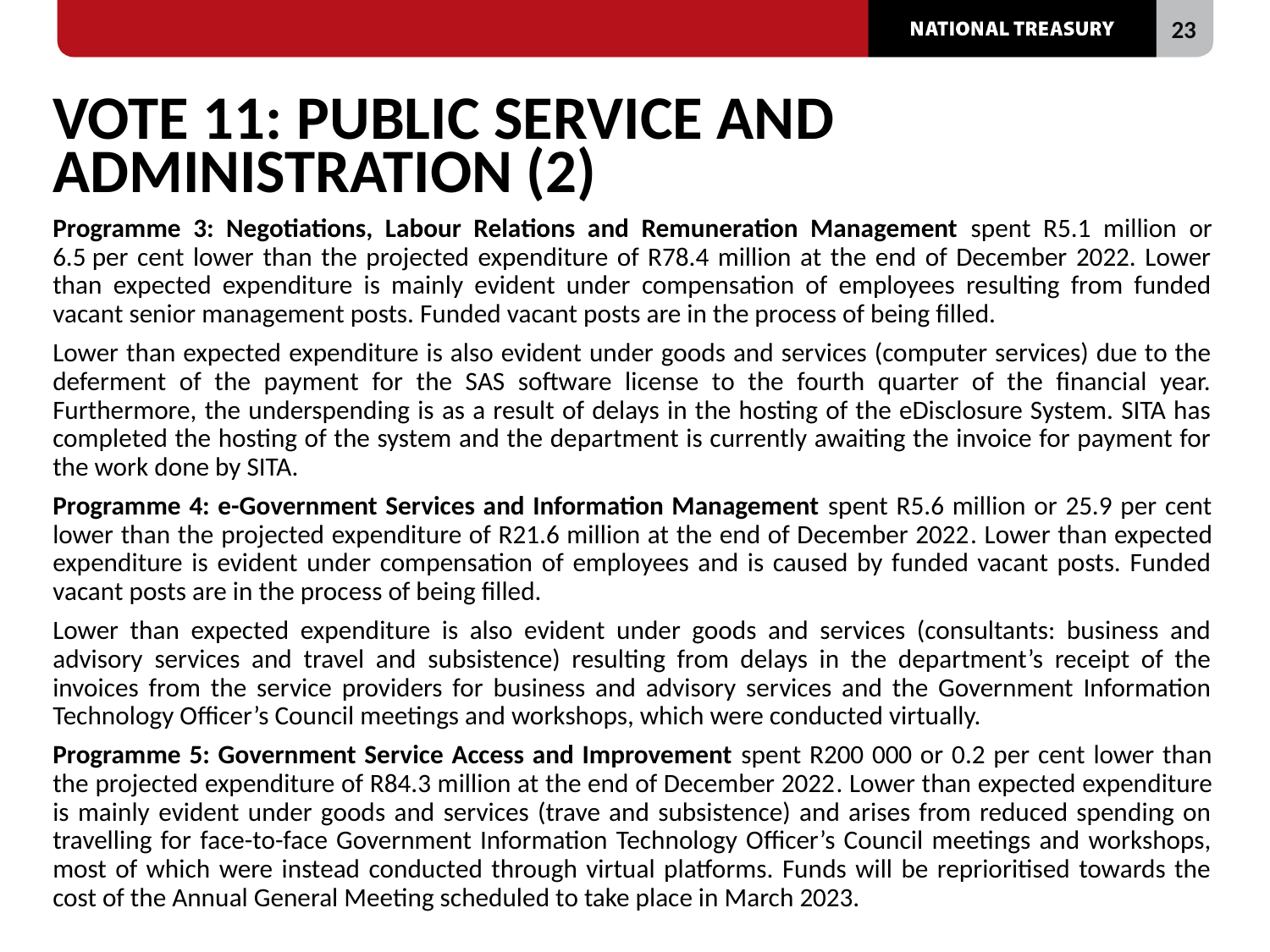

# VOTE 11: PUBLIC SERVICE AND ADMINISTRATION (2)
Programme 3: Negotiations, Labour Relations and Remuneration Management spent R5.1 million or 6.5 per cent lower than the projected expenditure of R78.4 million at the end of December 2022. Lower than expected expenditure is mainly evident under compensation of employees resulting from funded vacant senior management posts. Funded vacant posts are in the process of being filled.
Lower than expected expenditure is also evident under goods and services (computer services) due to the deferment of the payment for the SAS software license to the fourth quarter of the financial year. Furthermore, the underspending is as a result of delays in the hosting of the eDisclosure System. SITA has completed the hosting of the system and the department is currently awaiting the invoice for payment for the work done by SITA.
Programme 4: e-Government Services and Information Management spent R5.6 million or 25.9 per cent lower than the projected expenditure of R21.6 million at the end of December 2022. Lower than expected expenditure is evident under compensation of employees and is caused by funded vacant posts. Funded vacant posts are in the process of being filled.
Lower than expected expenditure is also evident under goods and services (consultants: business and advisory services and travel and subsistence) resulting from delays in the department’s receipt of the invoices from the service providers for business and advisory services and the Government Information Technology Officer’s Council meetings and workshops, which were conducted virtually.
Programme 5: Government Service Access and Improvement spent R200 000 or 0.2 per cent lower than the projected expenditure of R84.3 million at the end of December 2022. Lower than expected expenditure is mainly evident under goods and services (trave and subsistence) and arises from reduced spending on travelling for face-to-face Government Information Technology Officer’s Council meetings and workshops, most of which were instead conducted through virtual platforms. Funds will be reprioritised towards the cost of the Annual General Meeting scheduled to take place in March 2023.